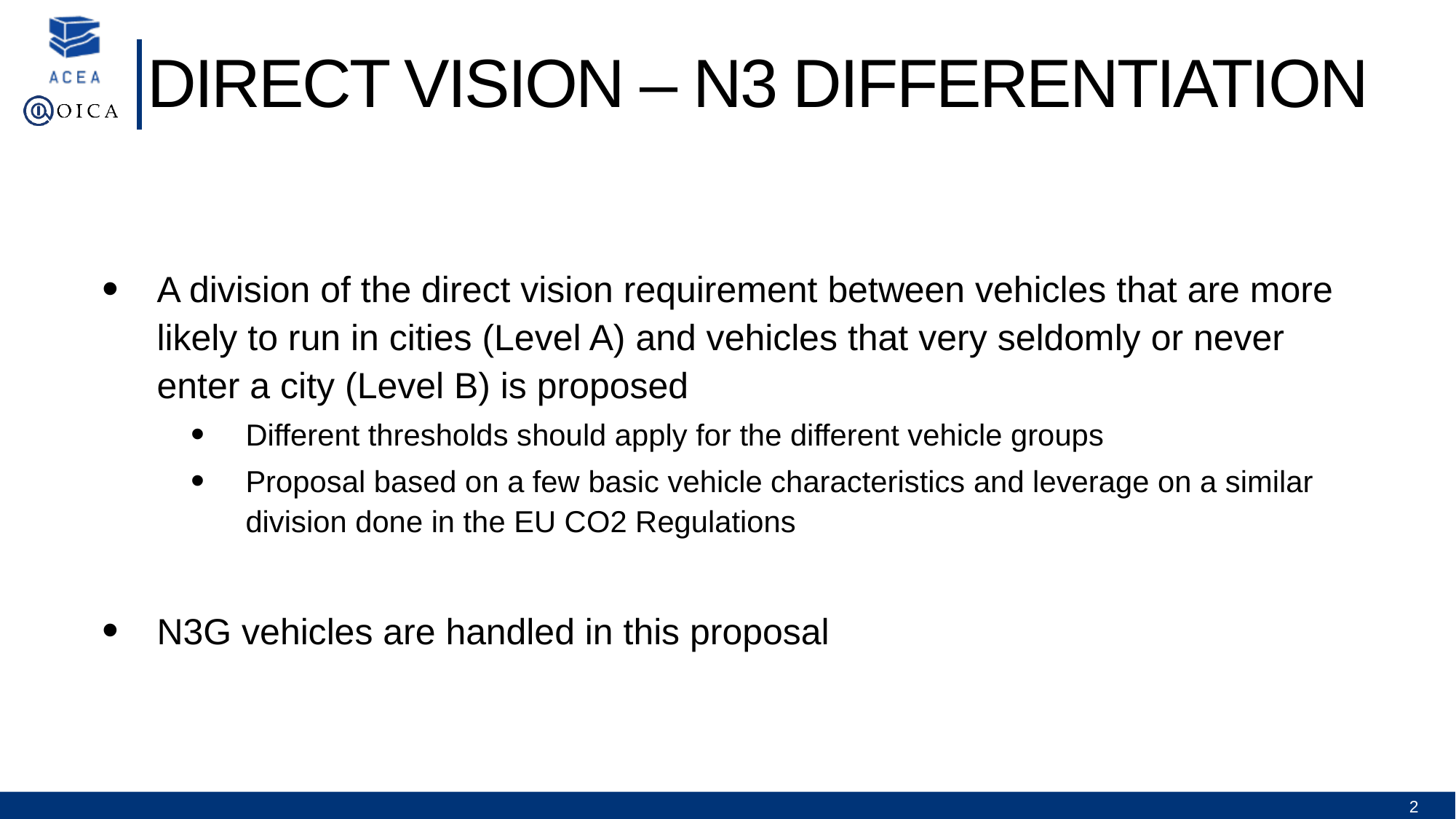

Direct Vision – N3 Differentiation
A division of the direct vision requirement between vehicles that are more likely to run in cities (Level A) and vehicles that very seldomly or never enter a city (Level B) is proposed
Different thresholds should apply for the different vehicle groups
Proposal based on a few basic vehicle characteristics and leverage on a similar division done in the EU CO2 Regulations

N3G vehicles are handled in this proposal
2